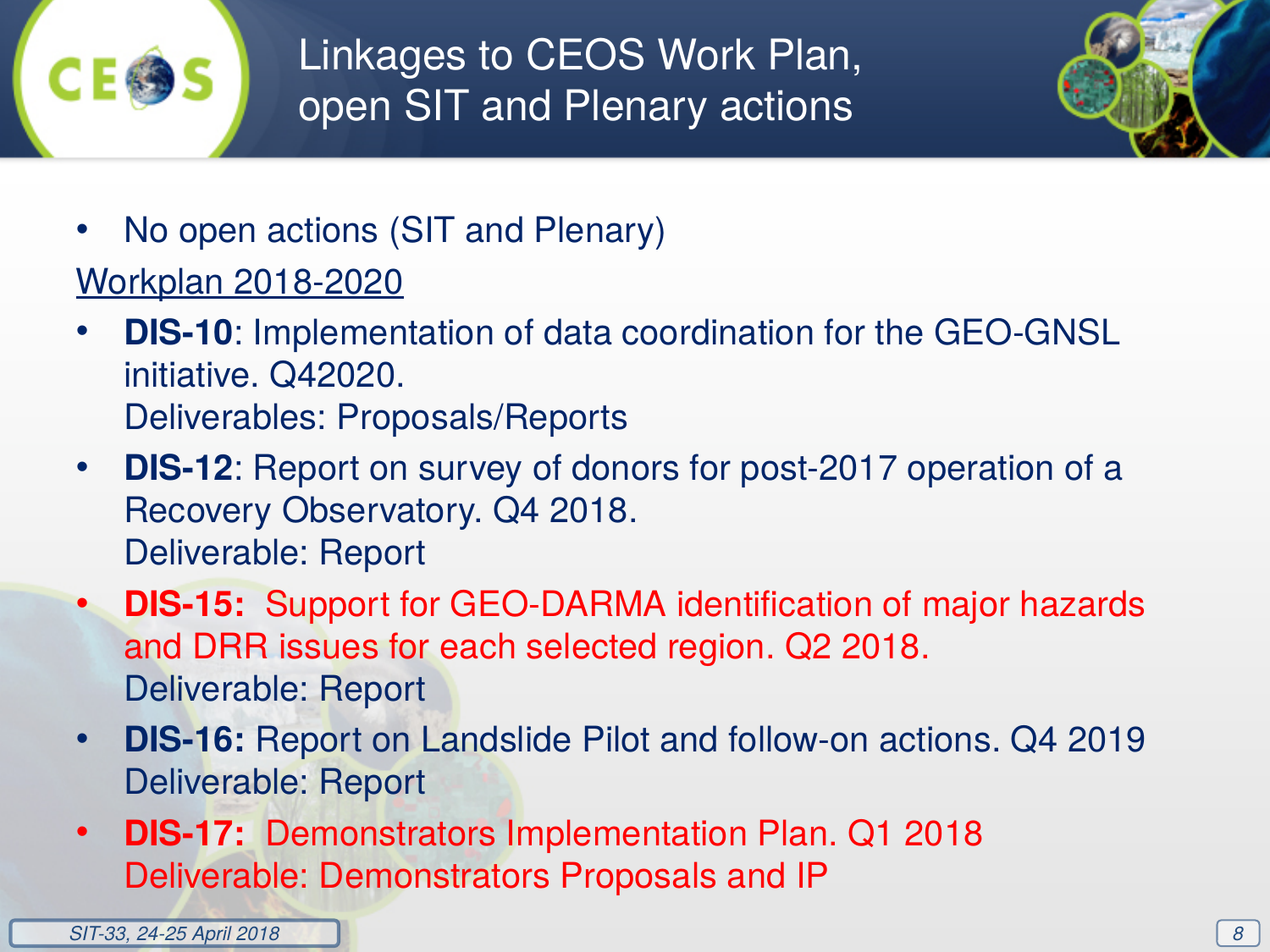

Linkages to CEOS Work Plan, open SIT and Plenary actions

No open actions (SIT and Plenary)
Workplan 2018-2020
DIS-10: Implementation of data coordination for the GEO-GNSL initiative. Q42020.
Deliverables: Proposals/Reports
DIS-12: Report on survey of donors for post-2017 operation of a Recovery Observatory. Q4 2018.
Deliverable: Report
DIS-15:  Support for GEO-DARMA identification of major hazards and DRR issues for each selected region. Q2 2018.
Deliverable: Report
DIS-16: Report on Landslide Pilot and follow-on actions. Q4 2019
Deliverable: Report
DIS-17:  Demonstrators Implementation Plan. Q1 2018
Deliverable: Demonstrators Proposals and IP
8